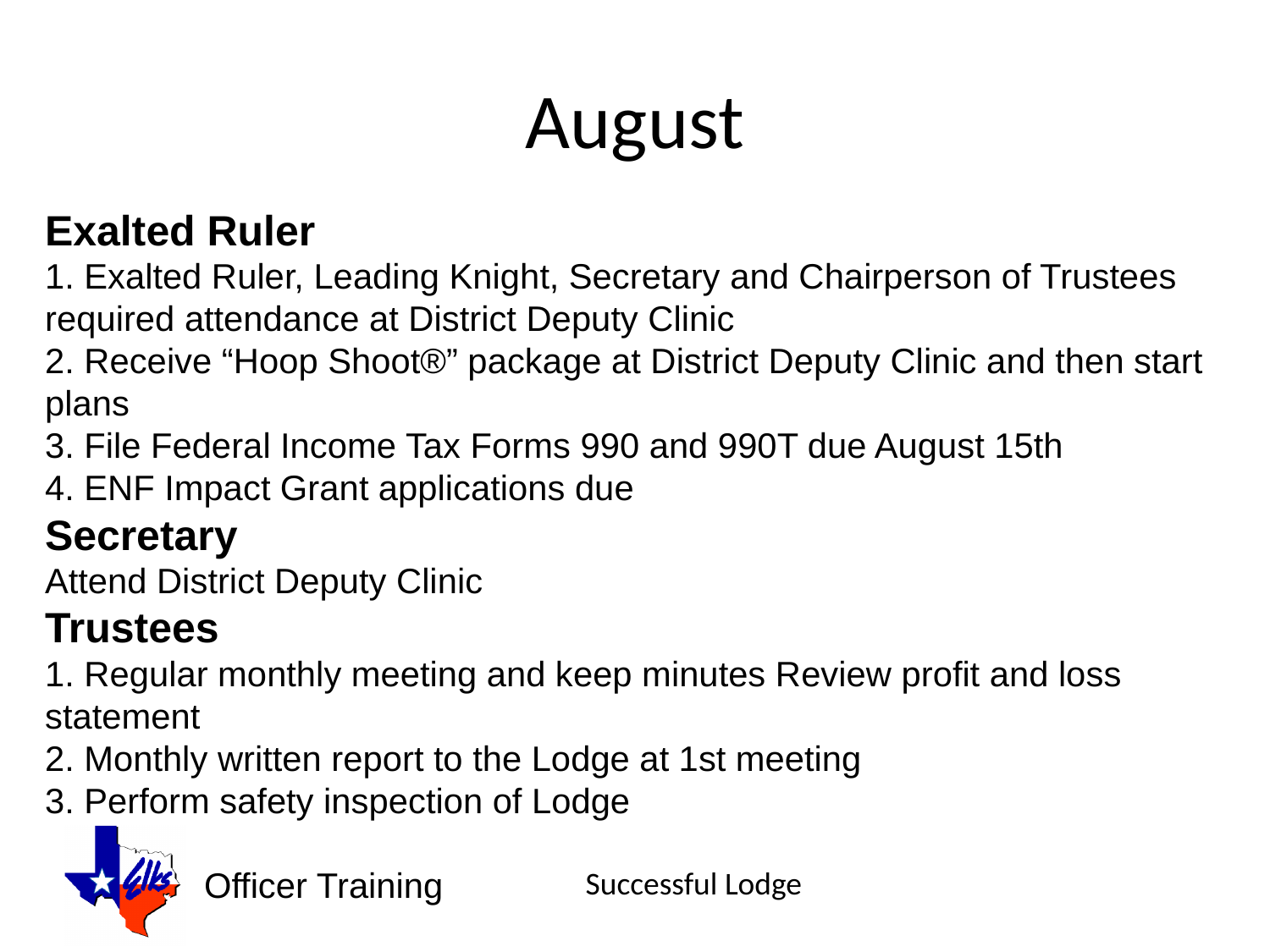

# August
Exalted Ruler
1. Exalted Ruler, Leading Knight, Secretary and Chairperson of Trustees
required attendance at District Deputy Clinic
2. Receive “Hoop Shoot®” package at District Deputy Clinic and then start plans
3. File Federal Income Tax Forms 990 and 990T due August 15th
4. ENF Impact Grant applications due
Secretary
Attend District Deputy Clinic
Trustees
1. Regular monthly meeting and keep minutes Review profit and loss statement
2. Monthly written report to the Lodge at 1st meeting
3. Perform safety inspection of Lodge